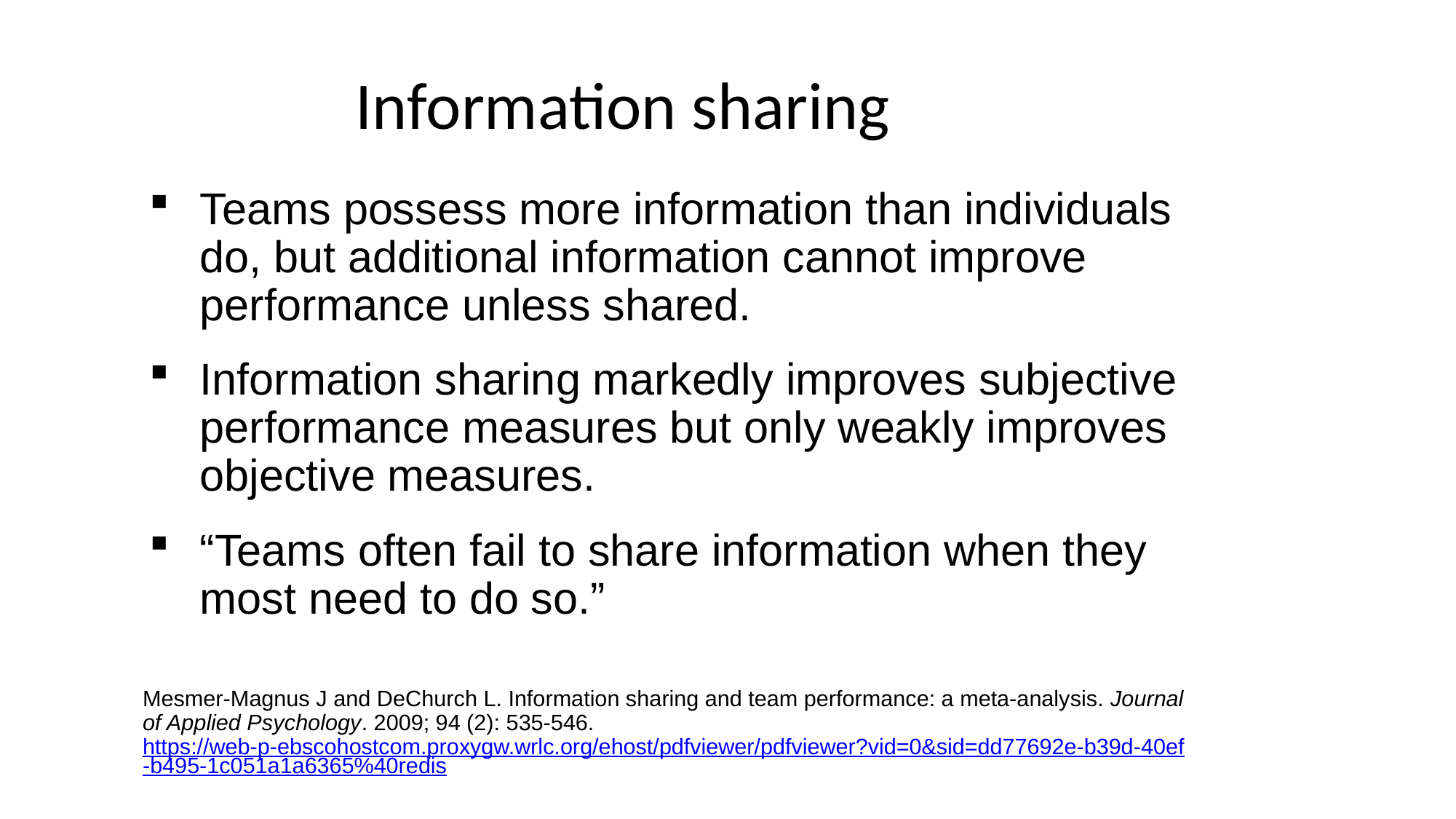

# Information sharing

Teams possess more information than individuals do, but additional information cannot improve performance unless shared.

Information sharing markedly improves subjective performance measures but only weakly improves objective measures.

“Teams often fail to share information when they most need to do so.”

Mesmer-Magnus J and DeChurch L. Information sharing and team performance: a meta-analysis. Journal of Applied Psychology. 2009; 94 (2): 535-546. https://web-p-ebscohostcom.proxygw.wrlc.org/ehost/pdfviewer/pdfviewer?vid=0&sid=dd77692e-b39d-40ef-b495-1c051a1a6365%40redis